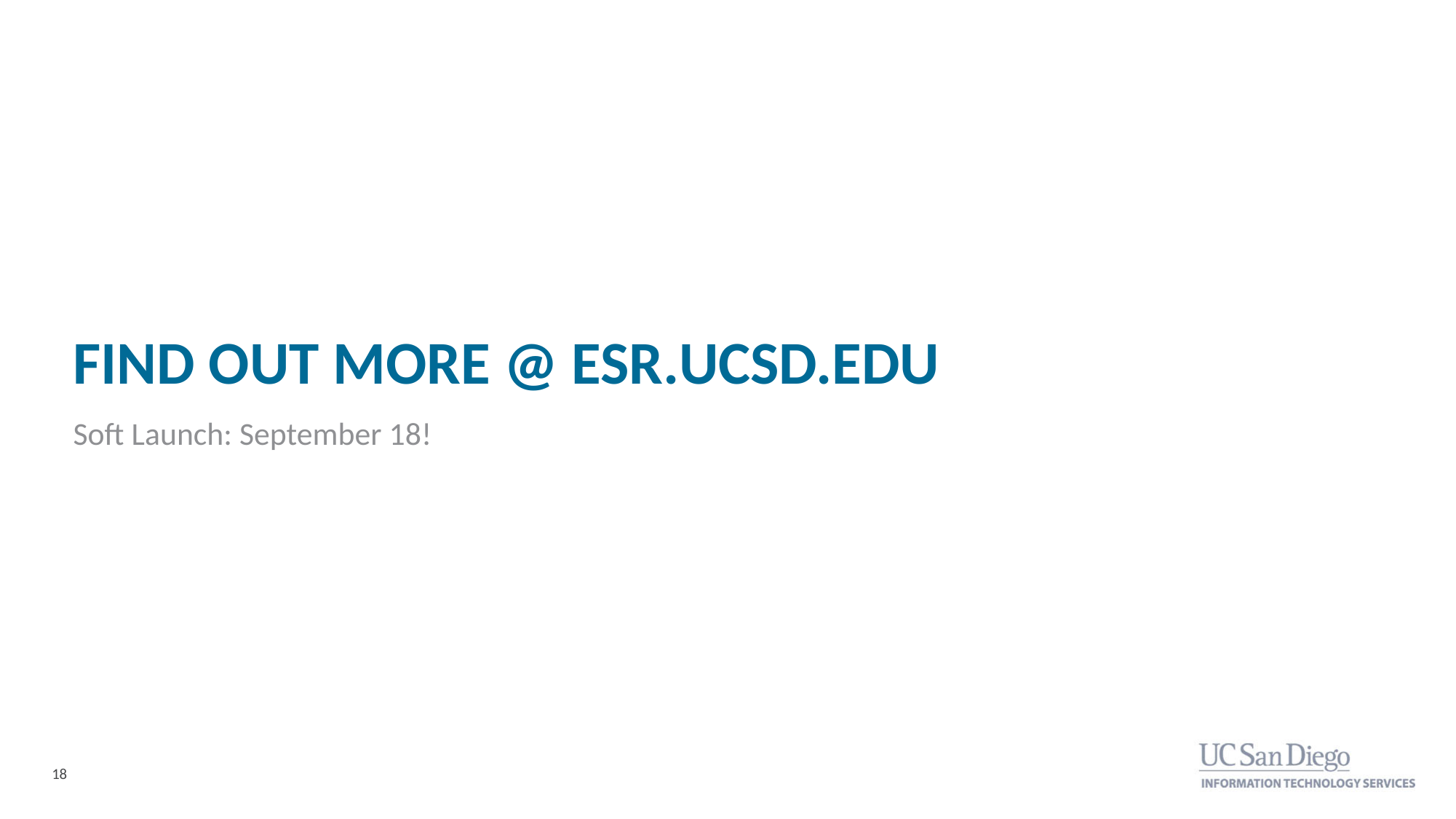

# Find out more @ esr.ucsd.edu
Soft Launch: September 18!
18